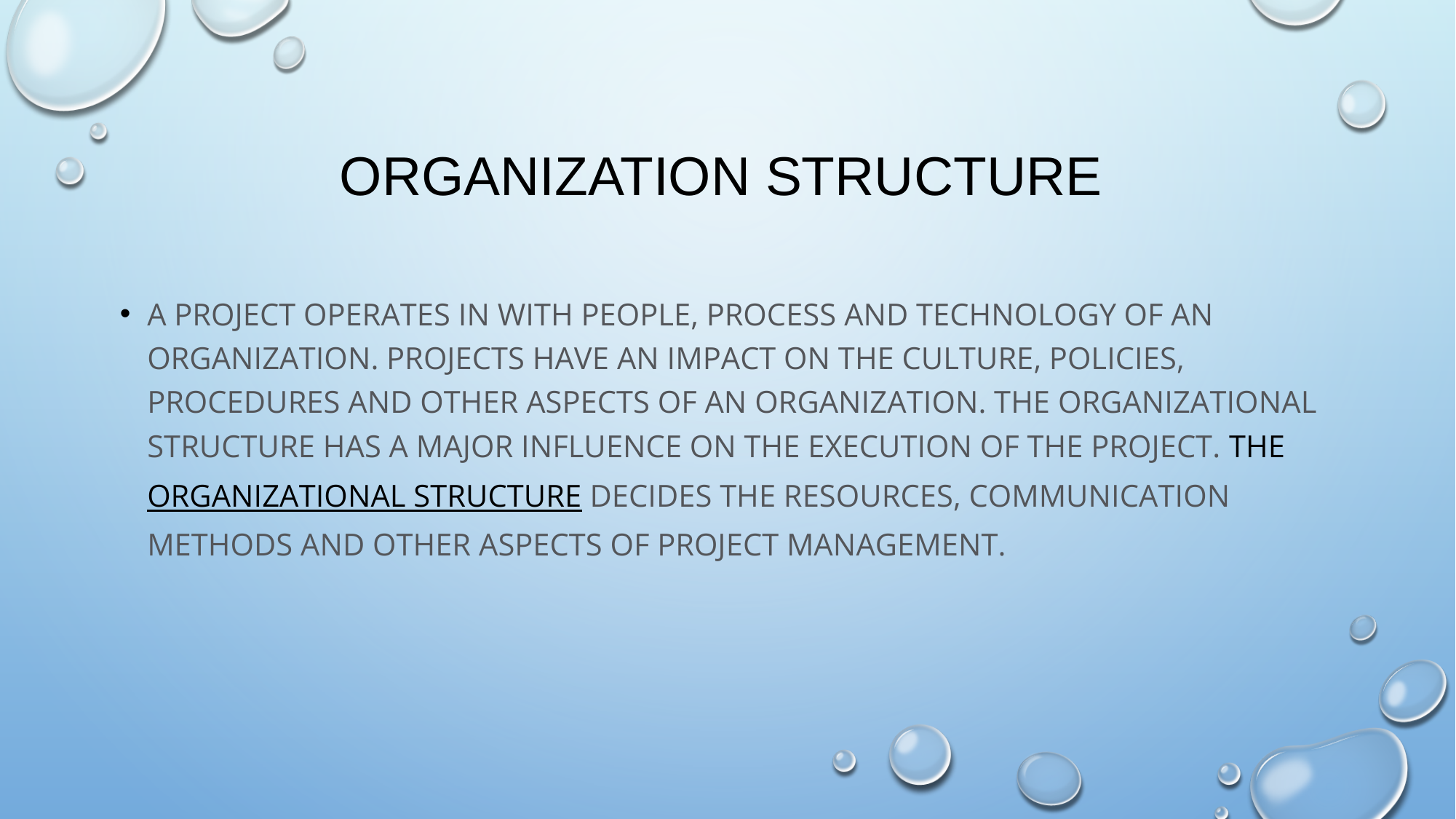

# Organization structure
A project operates in with people, process and technology of an organization. Projects have an impact on the culture, policies, procedures and other aspects of an organization. The organizational structure has a major influence on the execution of the project. The organizational structure decides the resources, communication methods and other aspects of project management.